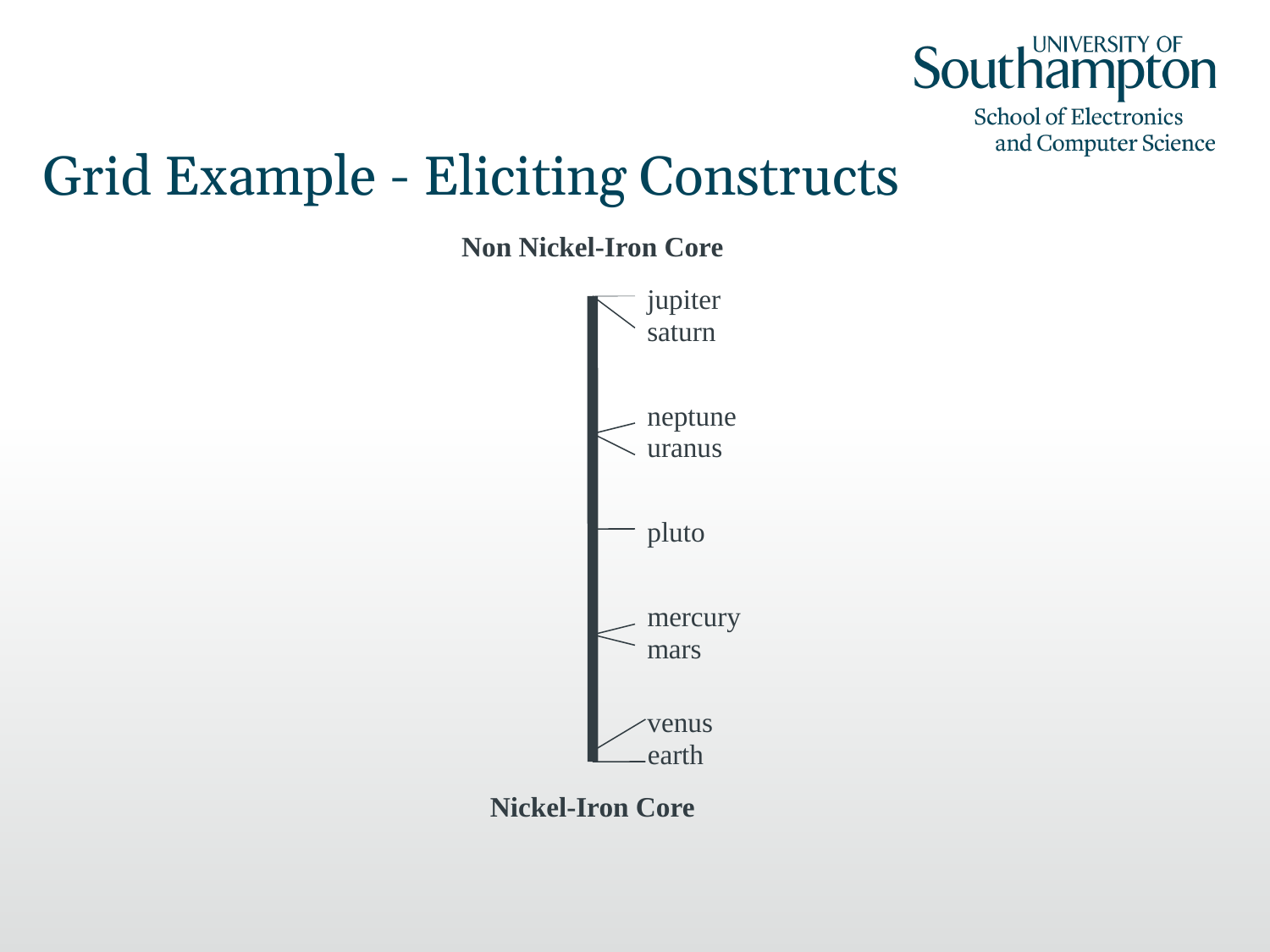

# Grid Example - Eliciting Constructs
Non Nickel-Iron Core
jupiter

saturn
neptune

uranus

pluto

mercury

mars

venus

earth

Nickel-Iron Core